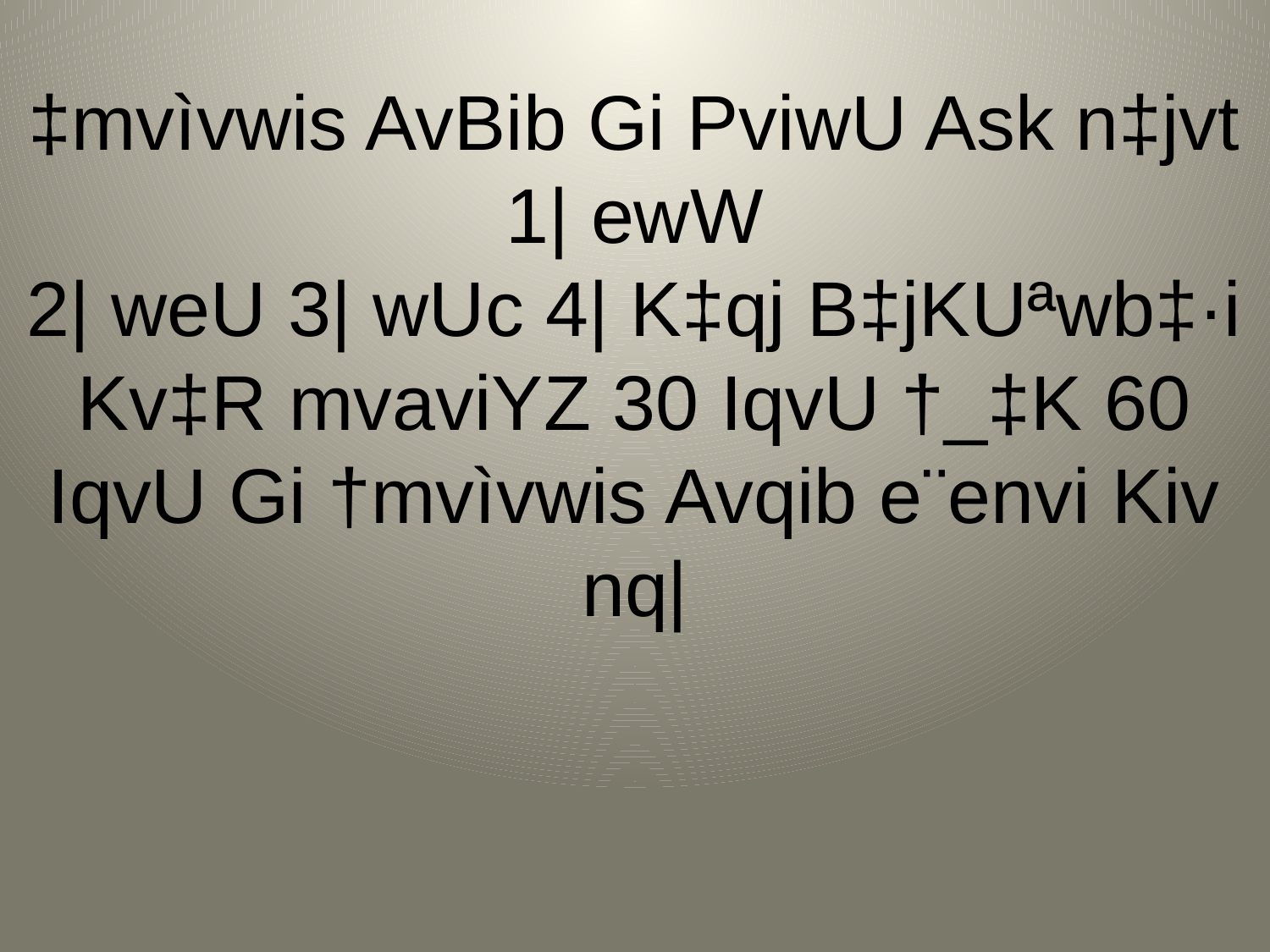

# ‡mvìvwis AvBib Gi PviwU Ask n‡jvt 1| ewW 2| weU 3| wUc 4| K‡qj B‡jKUªwb‡·i Kv‡R mvaviYZ 30 IqvU †_‡K 60 IqvU Gi †mvìvwis Avqib e¨envi Kiv nq|